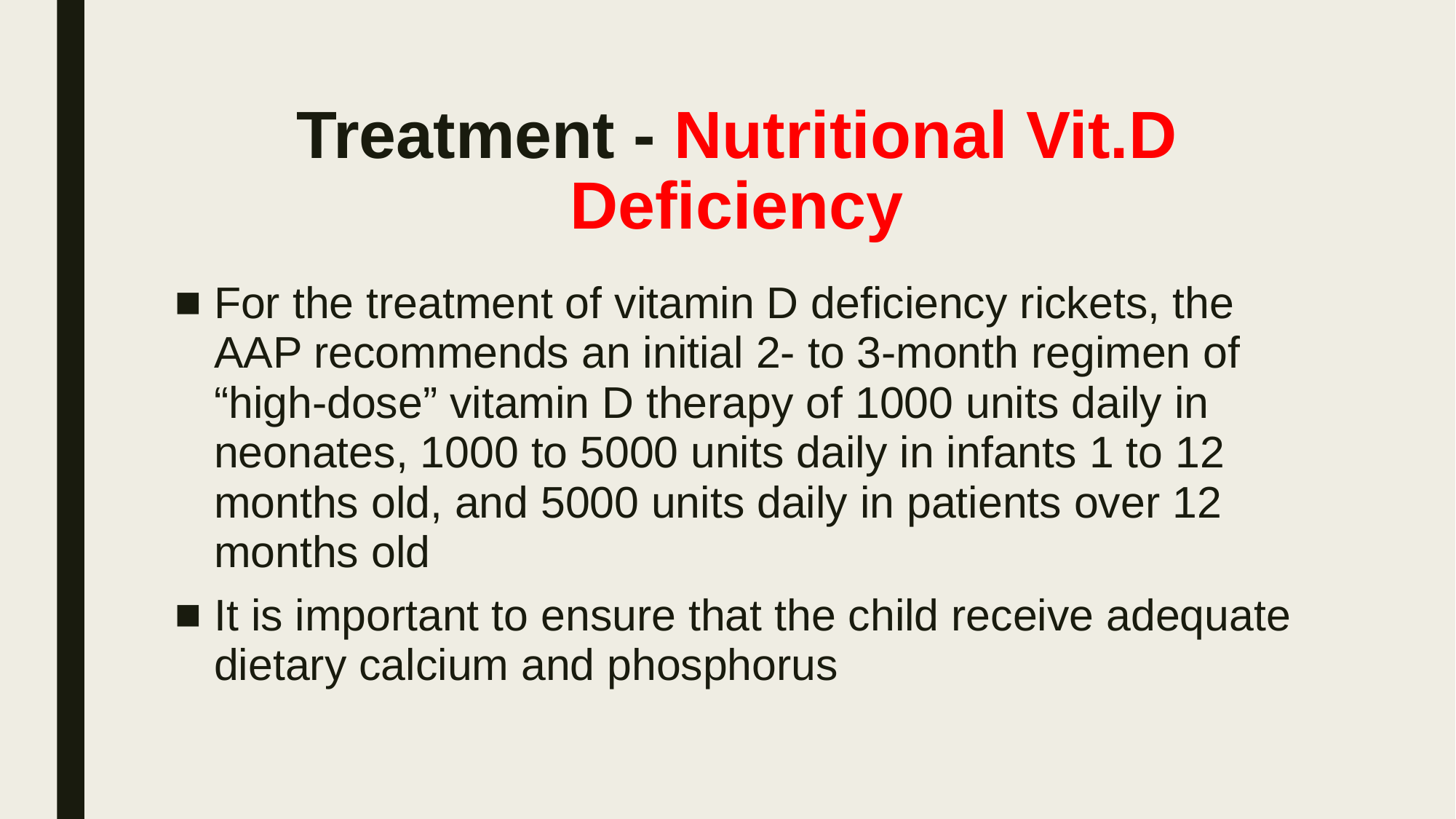

# Treatment - Nutritional Vit.D Deficiency
For the treatment of vitamin D deficiency rickets, the AAP recommends an initial 2- to 3-month regimen of “high-dose” vitamin D therapy of 1000 units daily in neonates, 1000 to 5000 units daily in infants 1 to 12 months old, and 5000 units daily in patients over 12 months old
It is important to ensure that the child receive adequate dietary calcium and phosphorus